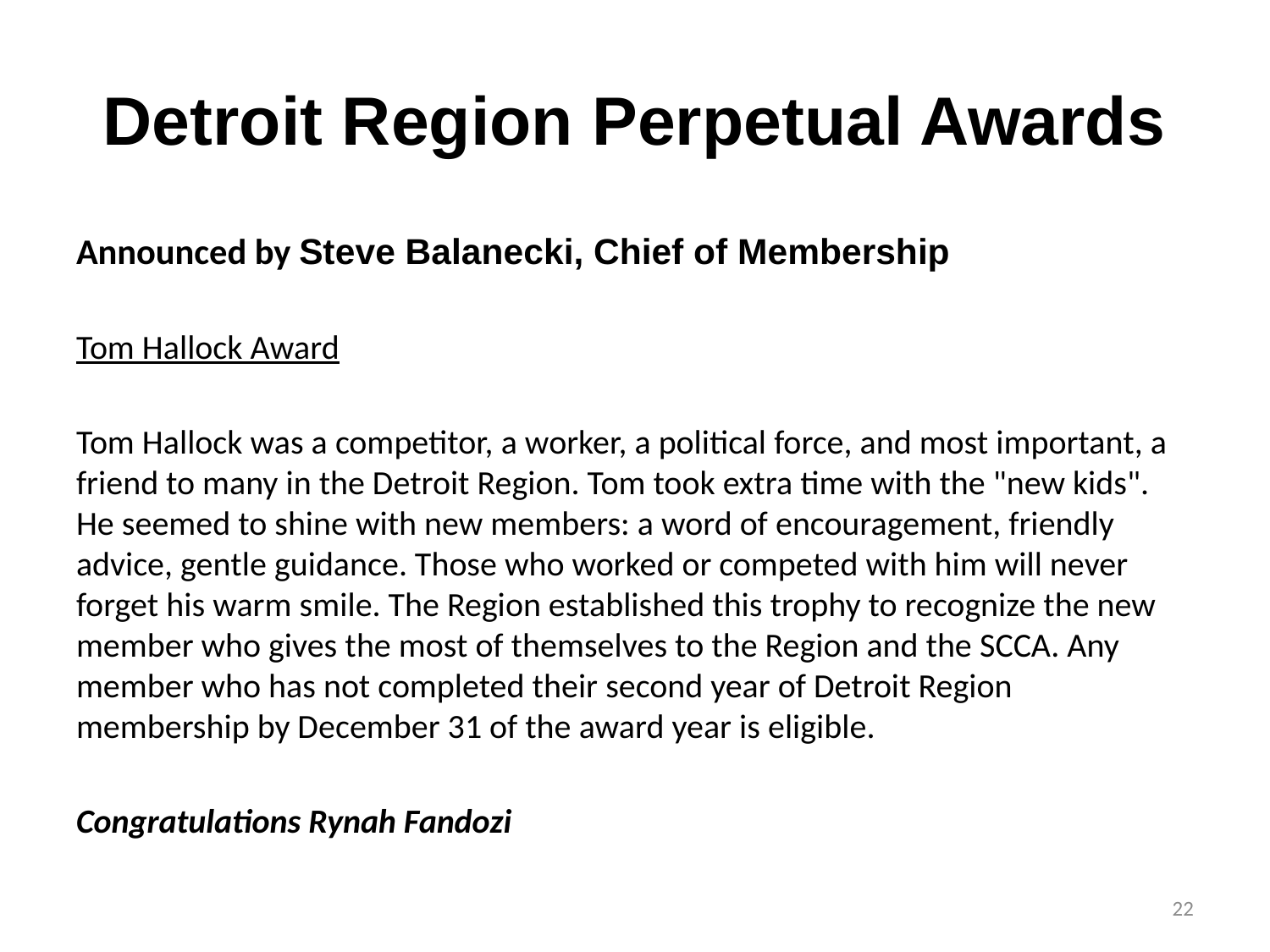

# Detroit Region Perpetual Awards
Announced by Steve Balanecki, Chief of Membership

Tom Hallock Award

Tom Hallock was a competitor, a worker, a political force, and most important, a friend to many in the Detroit Region. Tom took extra time with the "new kids". He seemed to shine with new members: a word of encouragement, friendly advice, gentle guidance. Those who worked or competed with him will never forget his warm smile. The Region established this trophy to recognize the new member who gives the most of themselves to the Region and the SCCA. Any member who has not completed their second year of Detroit Region membership by December 31 of the award year is eligible.

Congratulations Rynah Fandozi

22